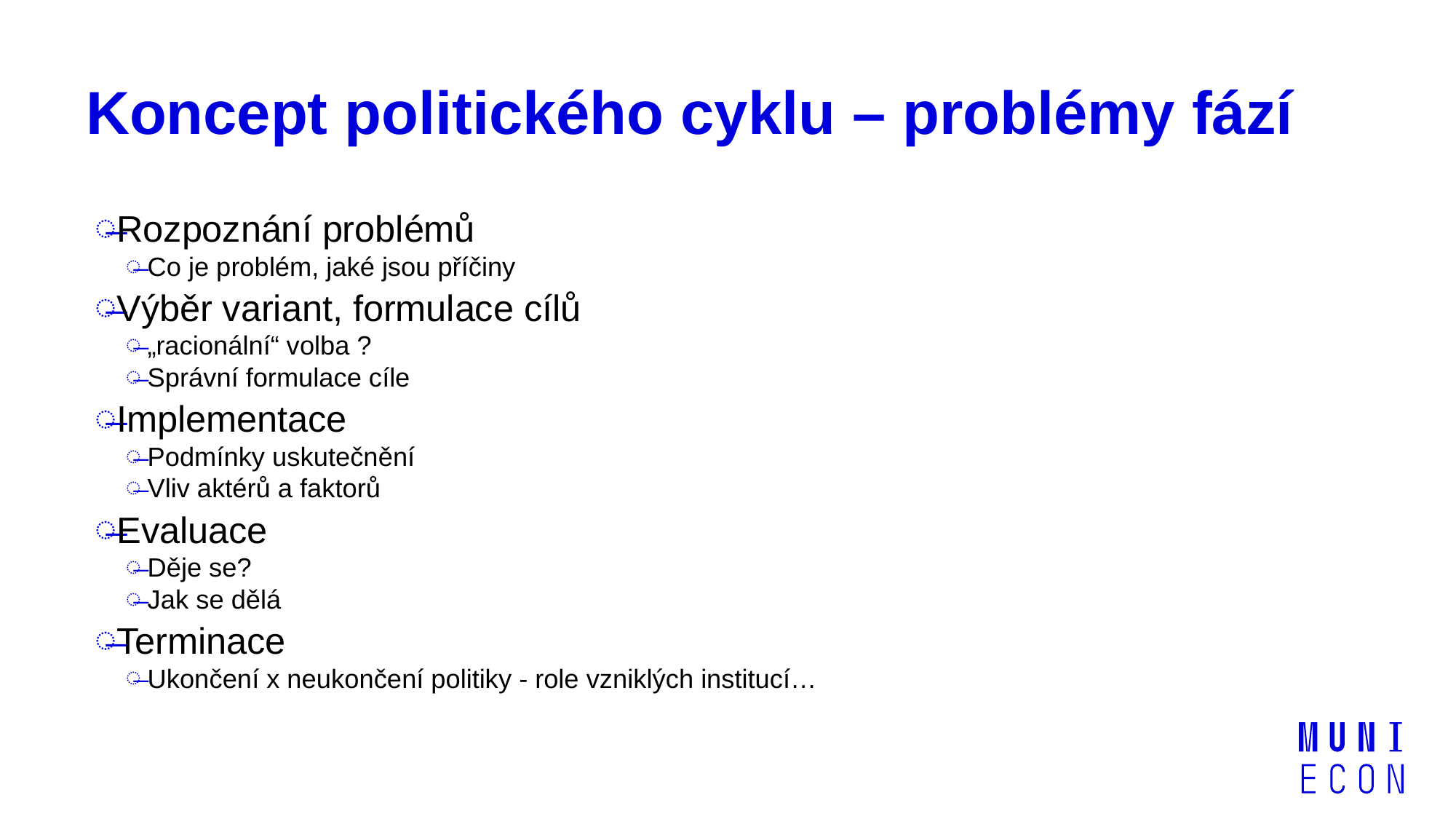

# Koncept politického cyklu – problémy fází
Rozpoznání problémů
Co je problém, jaké jsou příčiny
Výběr variant, formulace cílů
„racionální“ volba ?
Správní formulace cíle
Implementace
Podmínky uskutečnění
Vliv aktérů a faktorů
Evaluace
Děje se?
Jak se dělá
Terminace
Ukončení x neukončení politiky - role vzniklých institucí…